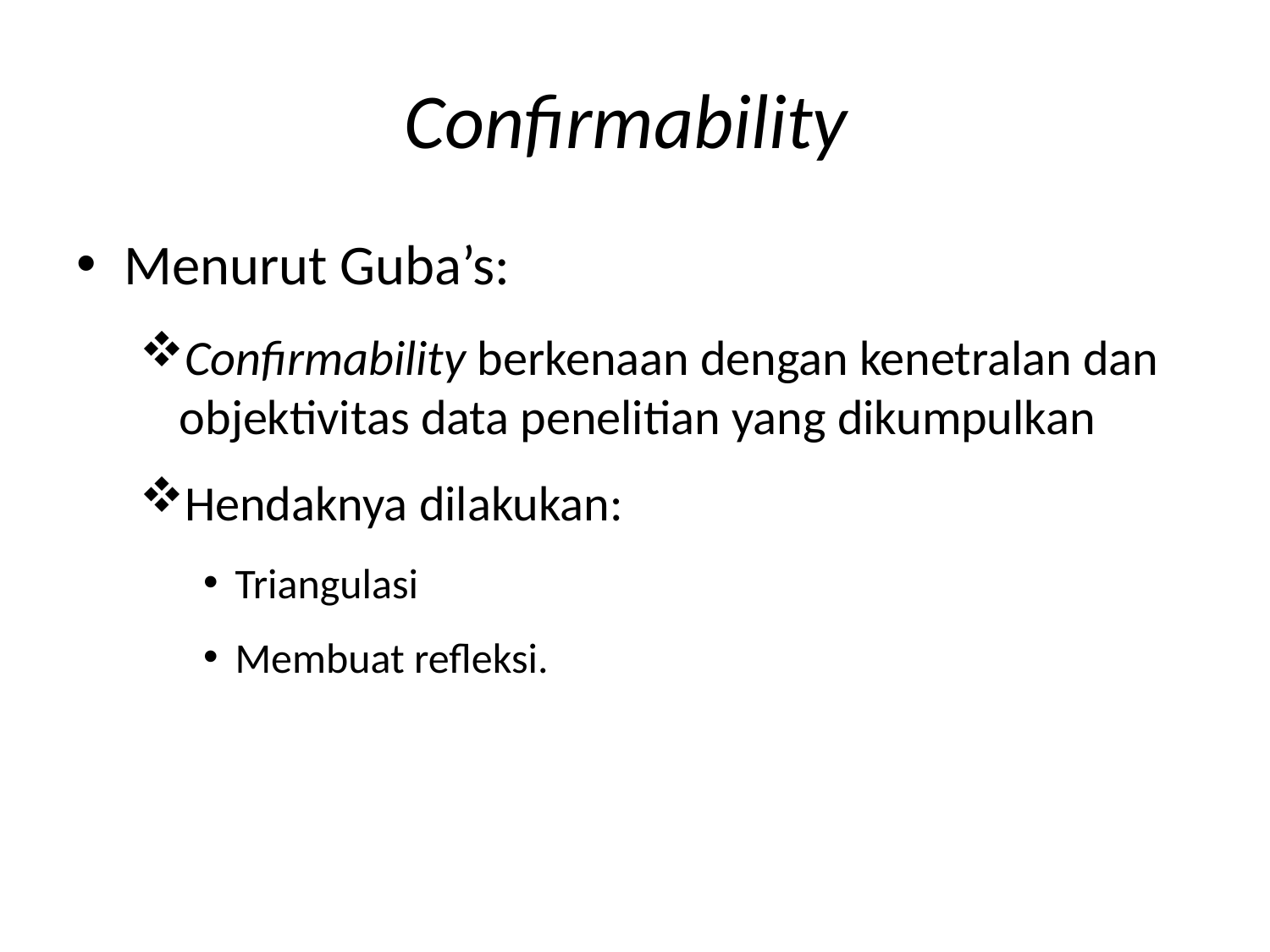

# Confirmability
Menurut Guba’s:
Confirmability berkenaan dengan kenetralan dan objektivitas data penelitian yang dikumpulkan
Hendaknya dilakukan:
Triangulasi
Membuat refleksi.